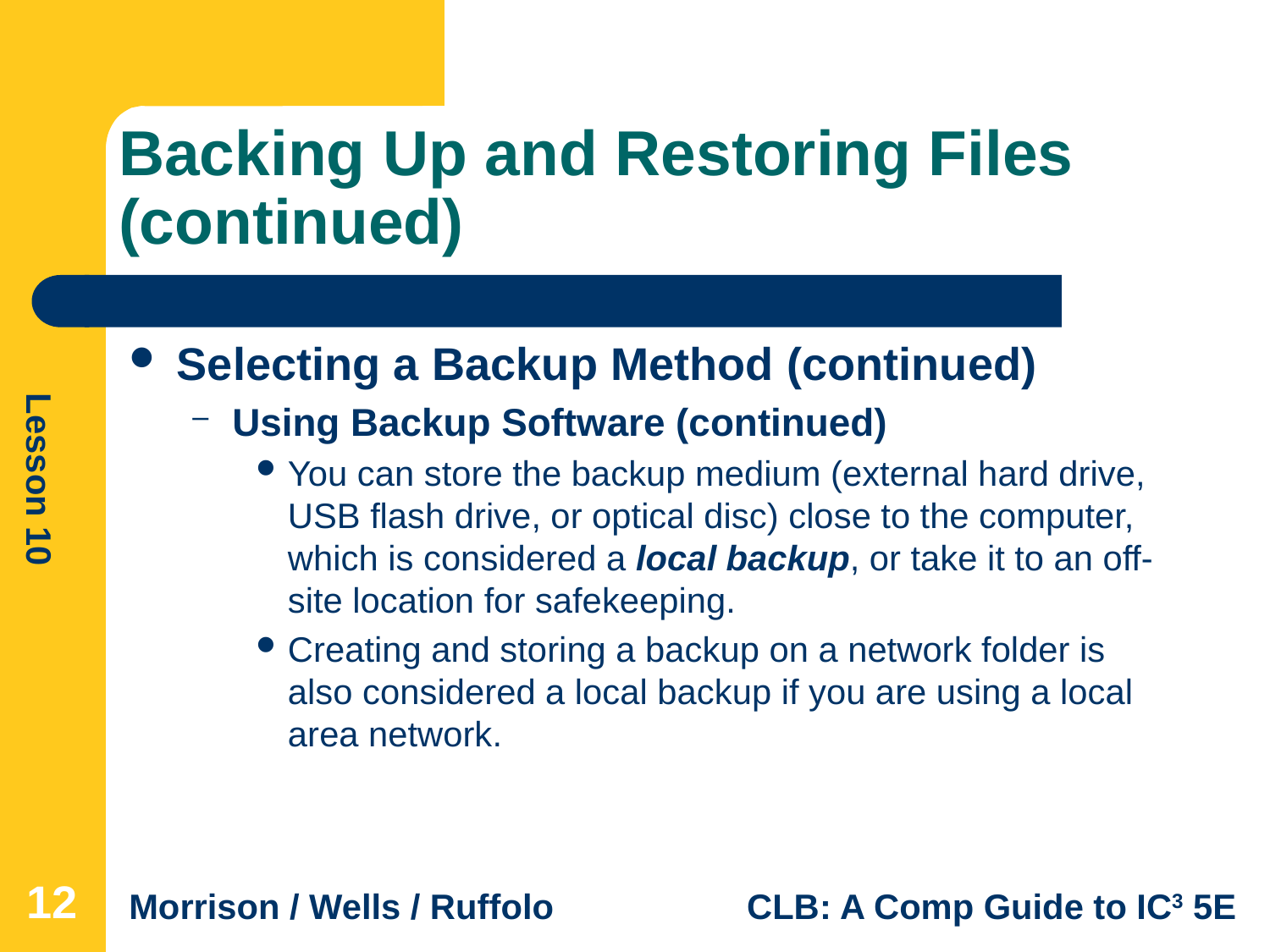

# Backing Up and Restoring Files (continued)
Selecting a Backup Method (continued)
Using Backup Software (continued)
You can store the backup medium (external hard drive, USB flash drive, or optical disc) close to the computer, which is considered a local backup, or take it to an off-site location for safekeeping.
Creating and storing a backup on a network folder is also considered a local backup if you are using a local area network.
12